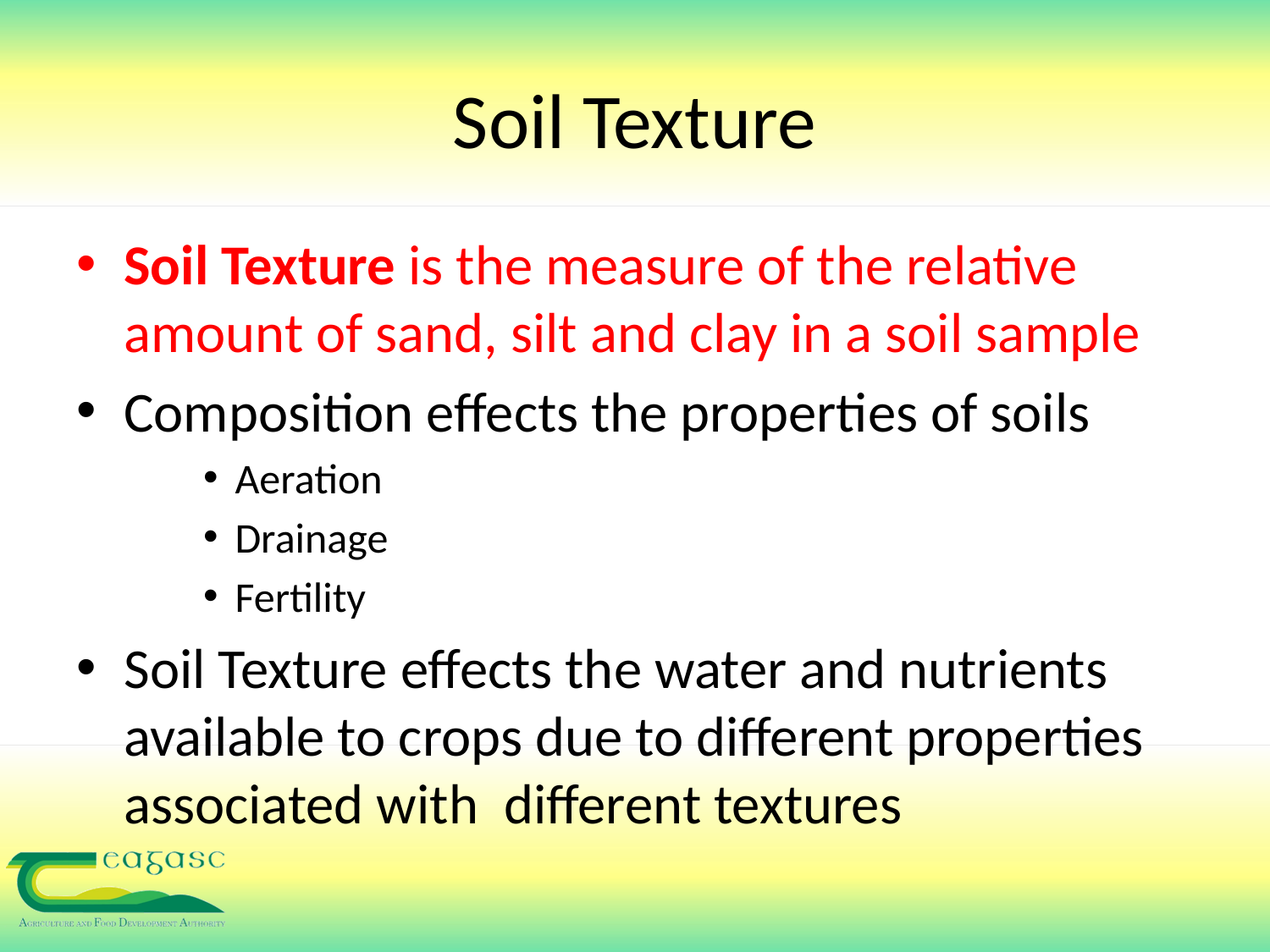

# Soil Texture
Soil Texture is the measure of the relative amount of sand, silt and clay in a soil sample
Composition effects the properties of soils
Aeration
Drainage
Fertility
Soil Texture effects the water and nutrients available to crops due to different properties associated with  different textures